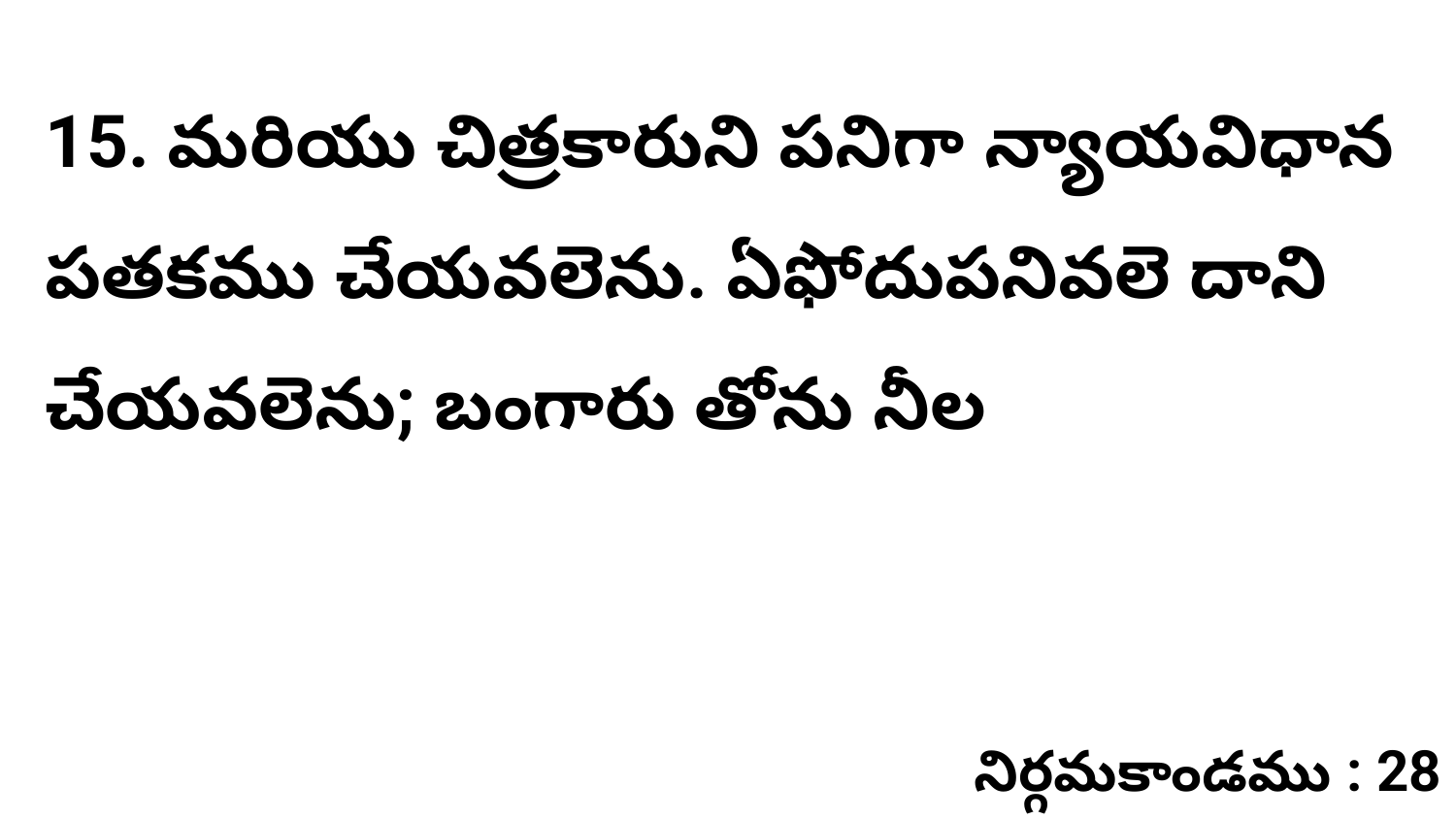

15. మరియు చిత్రకారుని పనిగా న్యాయవిధాన పతకము చేయవలెను. ఏఫోదుపనివలె దాని చేయవలెను; బంగారు తోను నీల
నిర్గమకాండము : 28